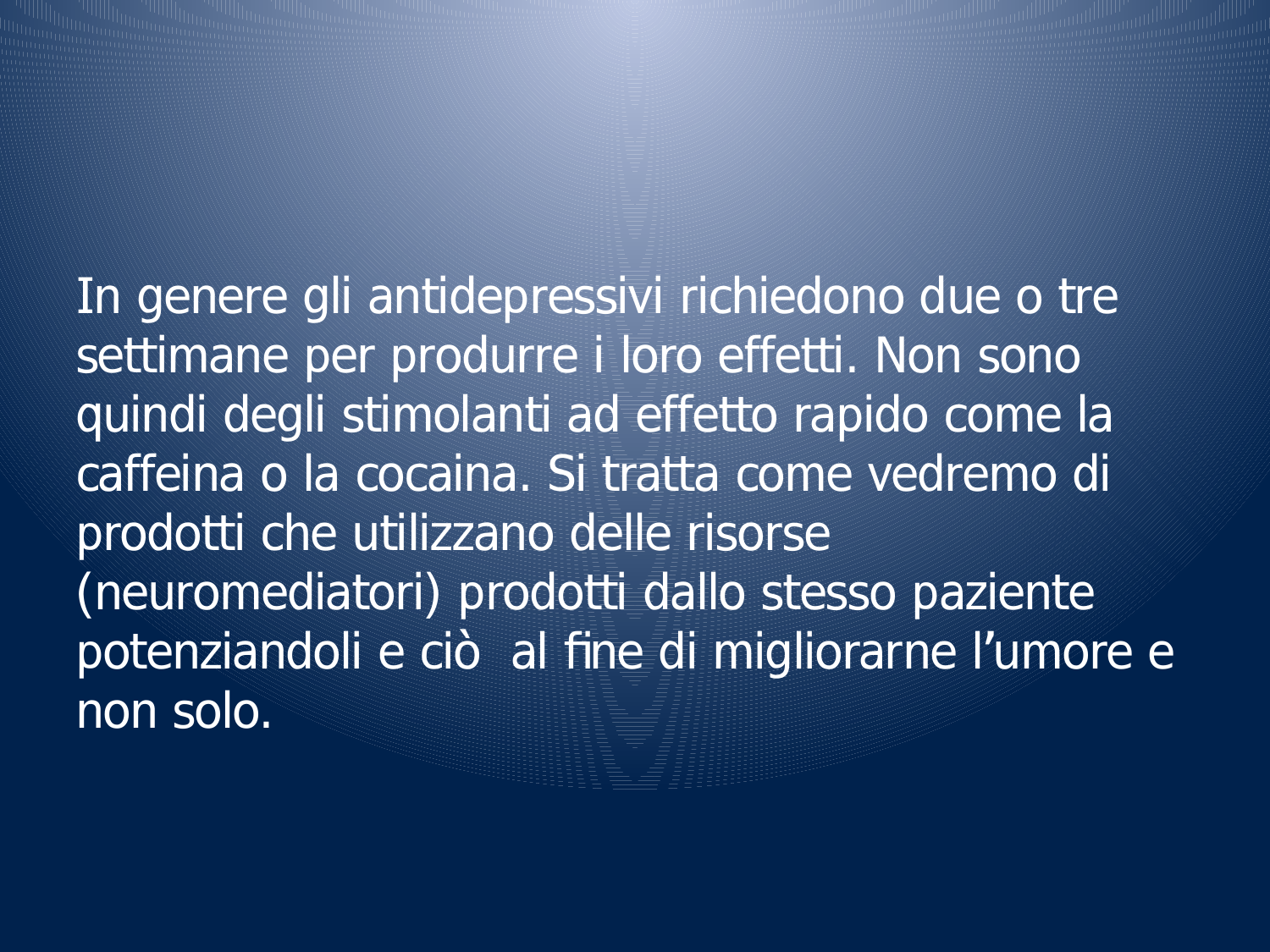

#
In genere gli antidepressivi richiedono due o tre settimane per produrre i loro effetti. Non sono quindi degli stimolanti ad effetto rapido come la caffeina o la cocaina. Si tratta come vedremo di prodotti che utilizzano delle risorse (neuromediatori) prodotti dallo stesso paziente potenziandoli e ciò  al fine di migliorarne l’umore e non solo.